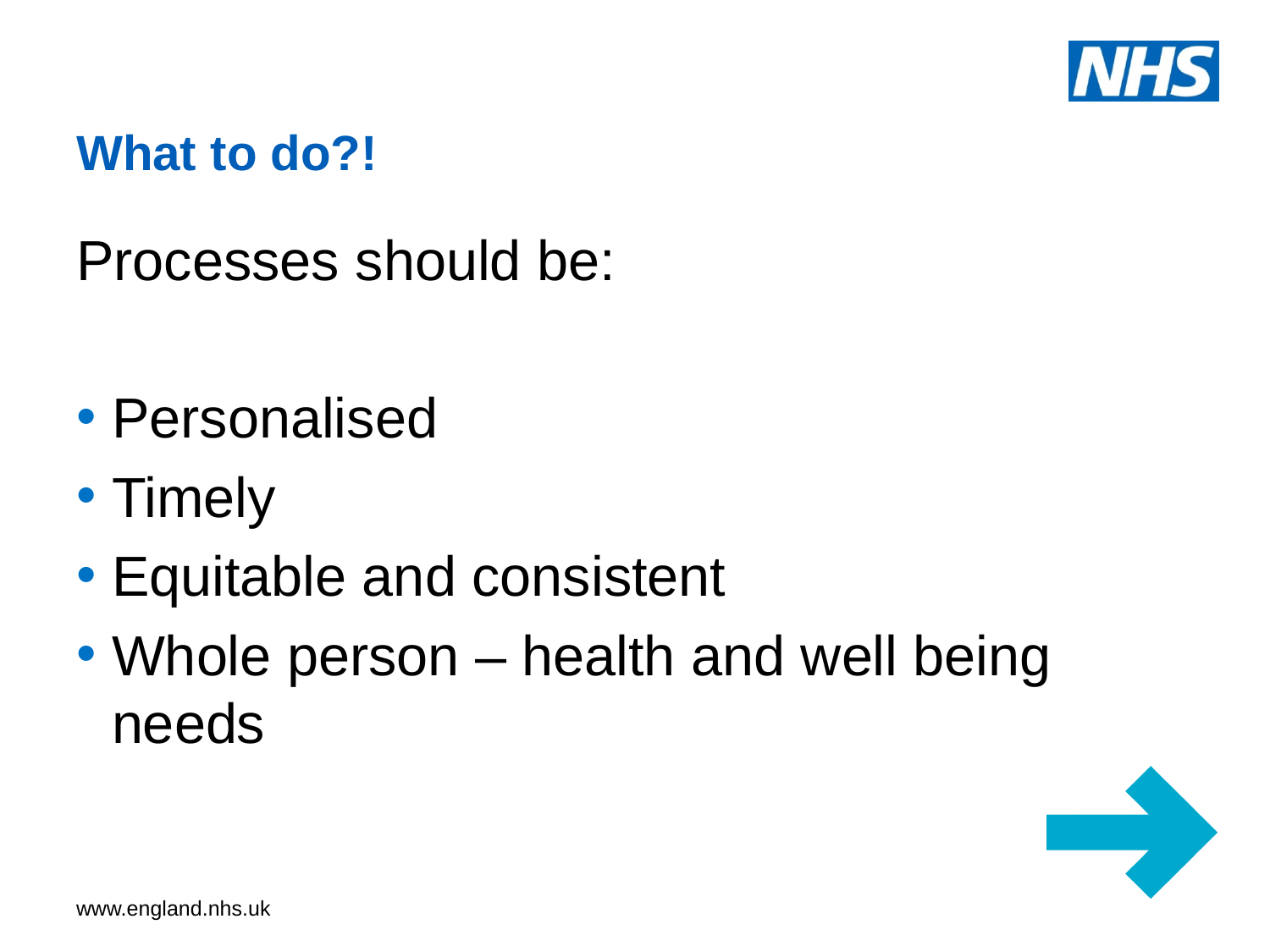

# What to do?!
Processes should be:

Personalised
Timely
Equitable and consistent
Whole person – health and well being needs